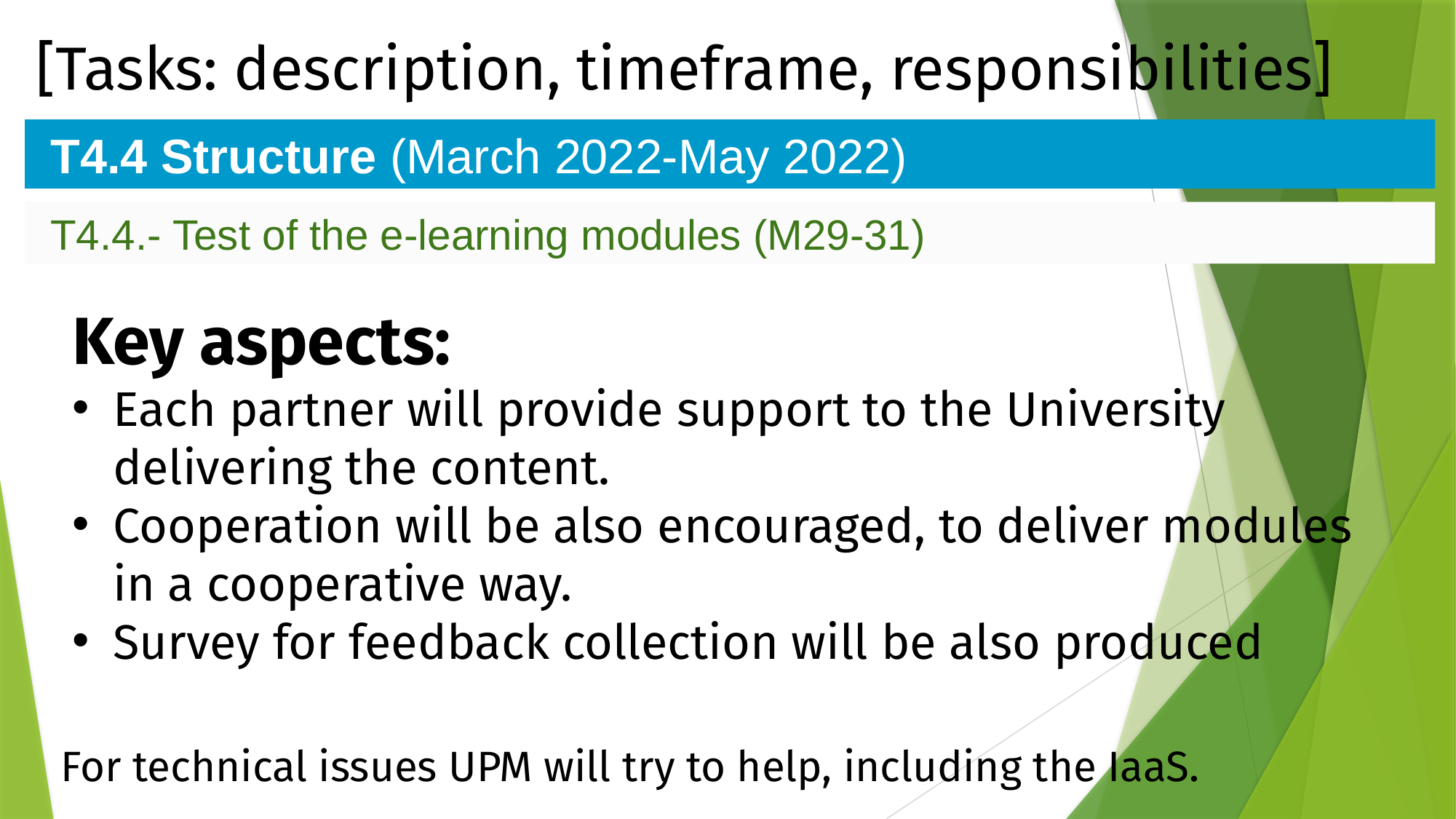

# [Tasks: description, timeframe, responsibilities]
T4.4 Structure (March 2022-May 2022)
T4.4.- Test of the e-learning modules (M29-31)
Key aspects:
Each partner will provide support to the University delivering the content.
Cooperation will be also encouraged, to deliver modules in a cooperative way.
Survey for feedback collection will be also produced
For technical issues UPM will try to help, including the IaaS.